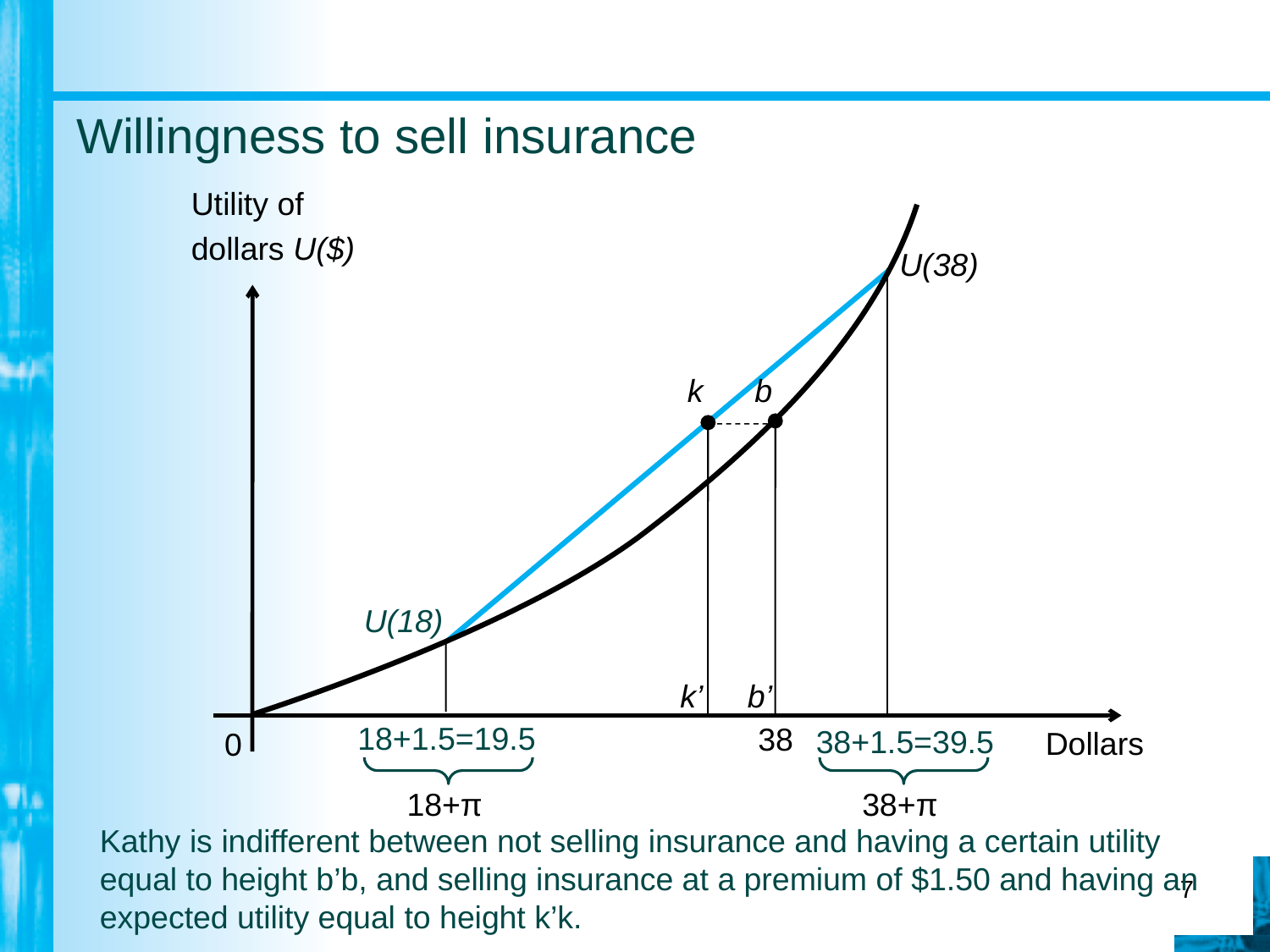

#
Willingness to sell insurance
Utility of
dollars U($)

U(38)
k

k’
b

b’
38
U(18)
18+1.5=19.5
38+1.5=39.5
Dollars
0

18+π

38+π
Kathy is indifferent between not selling insurance and having a certain utility equal to height b’b, and selling insurance at a premium of $1.50 and having an expected utility equal to height k’k.
7